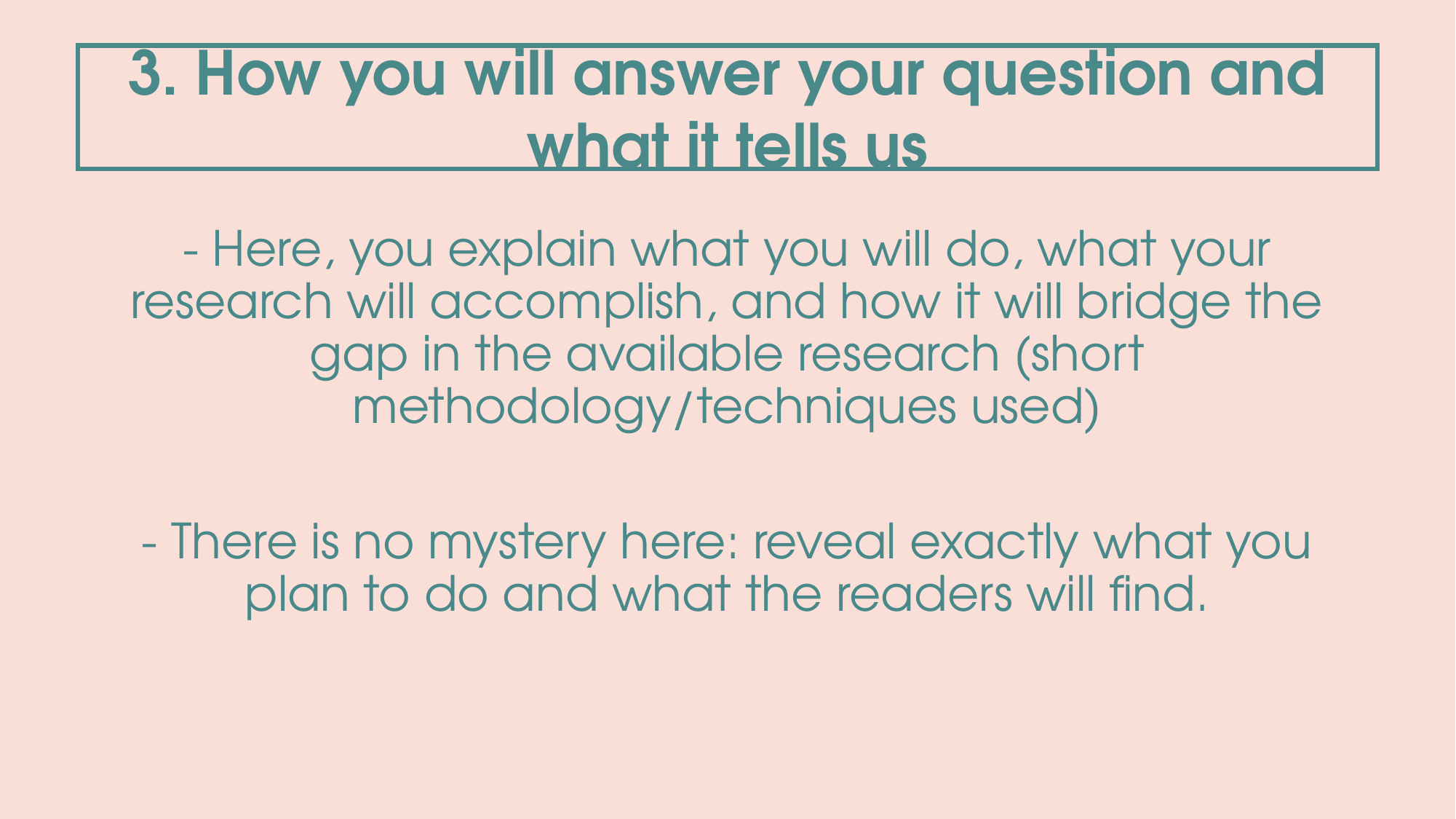

3. How you will answer your question and what it tells us
- Here, you explain what you will do, what your research will accomplish, and how it will bridge the gap in the available research (short methodology/techniques used)

- There is no mystery here: reveal exactly what you plan to do and what the readers will find.